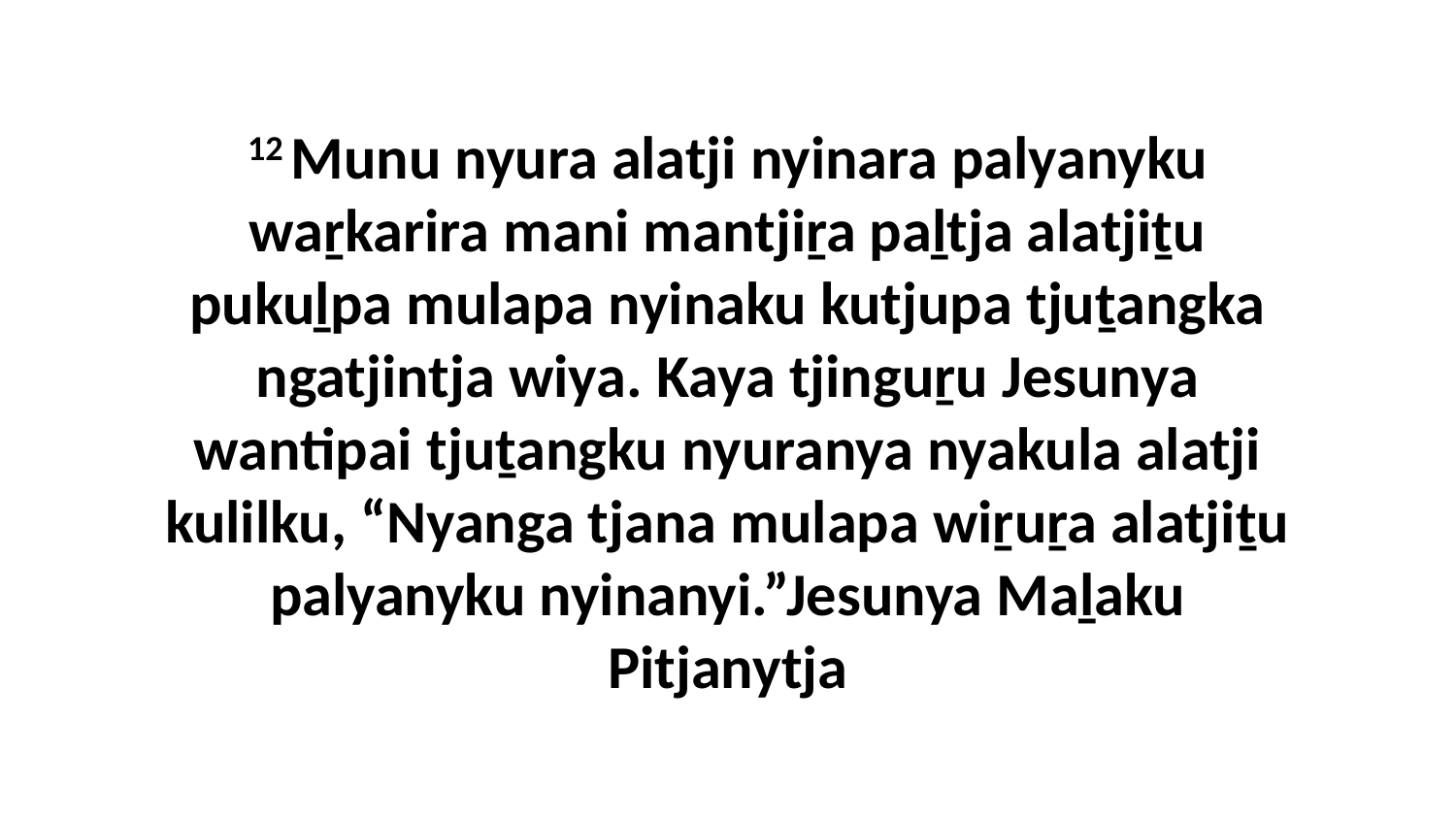

12 Munu nyura alatji nyinara palyanyku waṟkarira mani mantjiṟa paḻtja alatjiṯu pukuḻpa mulapa nyinaku kutjupa tjuṯangka ngatjintja wiya. Kaya tjinguṟu Jesunya wantipai tjuṯangku nyuranya nyakula alatji kulilku, “Nyanga tjana mulapa wiṟuṟa alatjiṯu palyanyku nyinanyi.”Jesunya Maḻaku Pitjanytja